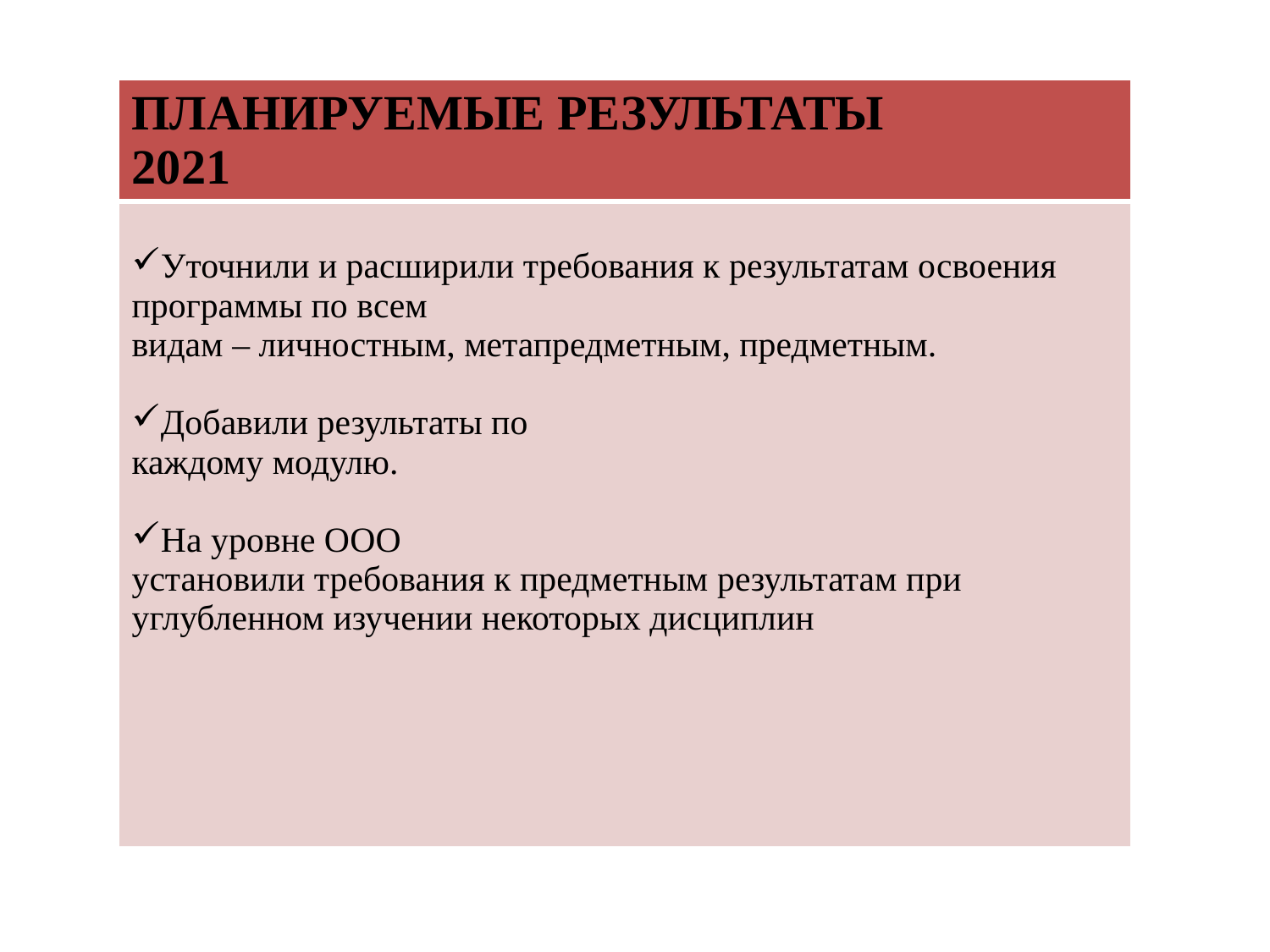

| ПЛАНИРУЕМЫЕ РЕЗУЛЬТАТЫ 2021 |
| --- |
| Уточнили и расширили требования к результатам освоения программы по всем видам – личностным, метапредметным, предметным. Добавили результаты по каждому модулю. На уровне ООО установили требования к предметным результатам при углубленном изучении некоторых дисциплин |